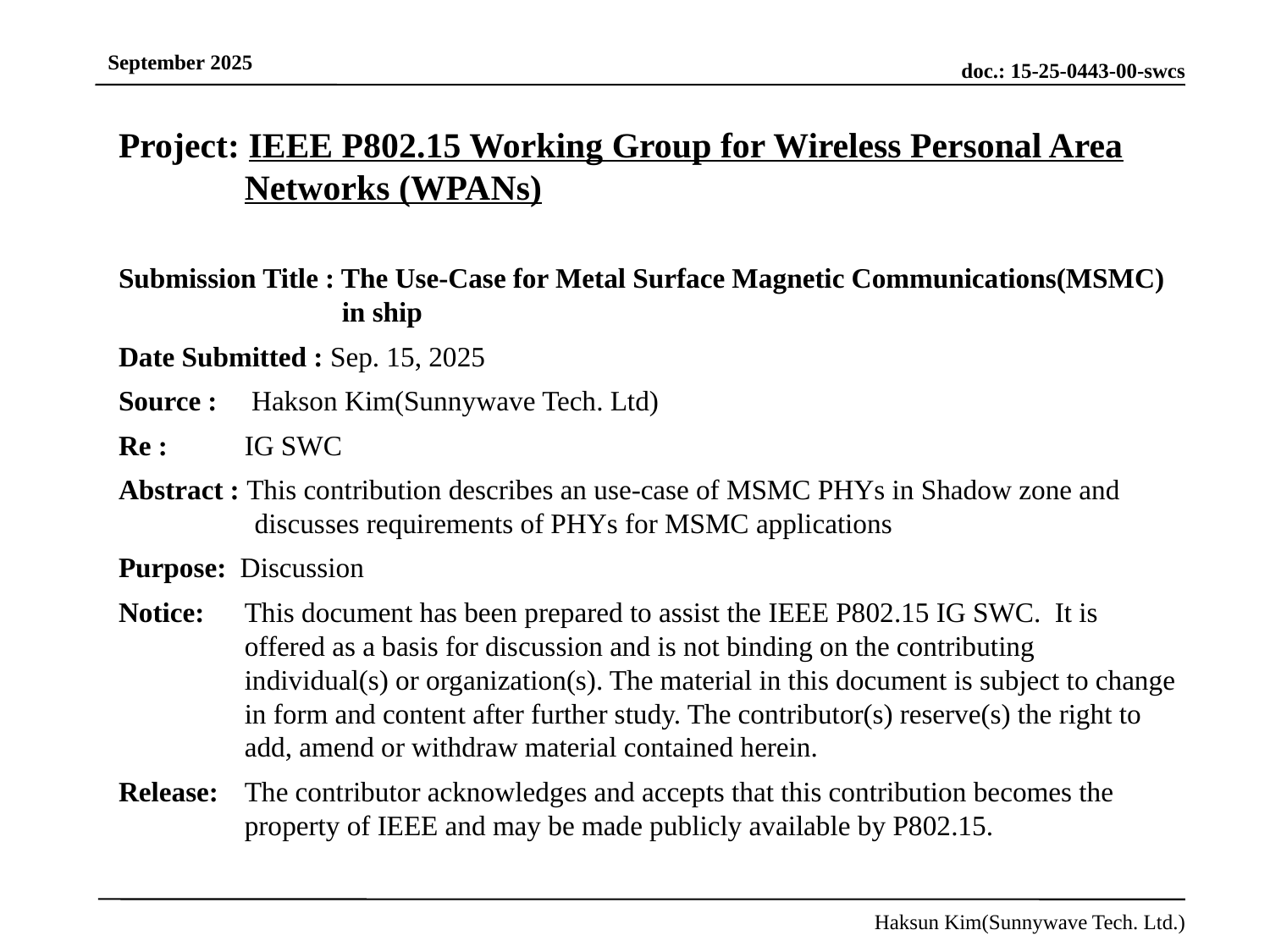

Project: IEEE P802.15 Working Group for Wireless Personal Area Networks (WPANs)

Submission Title : The Use-Case for Metal Surface Magnetic Communications(MSMC)  in ship
Date Submitted : Sep. 15, 2025
Source : 	 Hakson Kim(Sunnywave Tech. Ltd)
Re : 	IG SWC
Abstract : This contribution describes an use-case of MSMC PHYs in Shadow zone and discusses requirements of PHYs for MSMC applications
Purpose:  Discussion
Notice:	This document has been prepared to assist the IEEE P802.15 IG SWC.  It is offered as a basis for discussion and is not binding on the contributing individual(s) or organization(s). The material in this document is subject to change in form and content after further study. The contributor(s) reserve(s) the right to add, amend or withdraw material contained herein.
Release:	The contributor acknowledges and accepts that this contribution becomes the property of IEEE and may be made publicly available by P802.15.